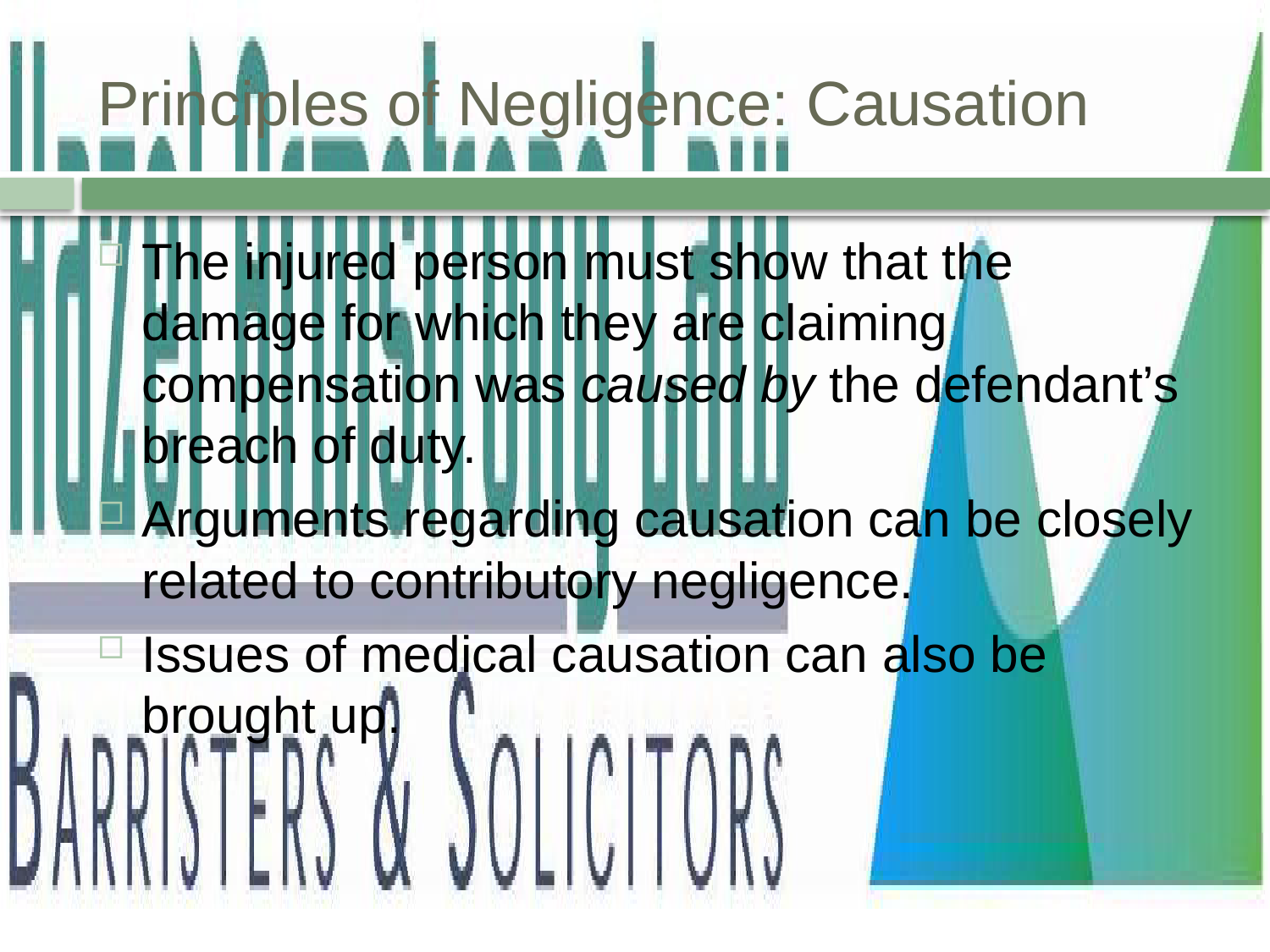

# Principles of Negligence: Causation
The injured person must show that the damage for which they are claiming compensation was caused by the defendant’s breach of duty.
Arguments regarding causation can be closely related to contributory negligence.
Issues of medical causation can also be brought up.